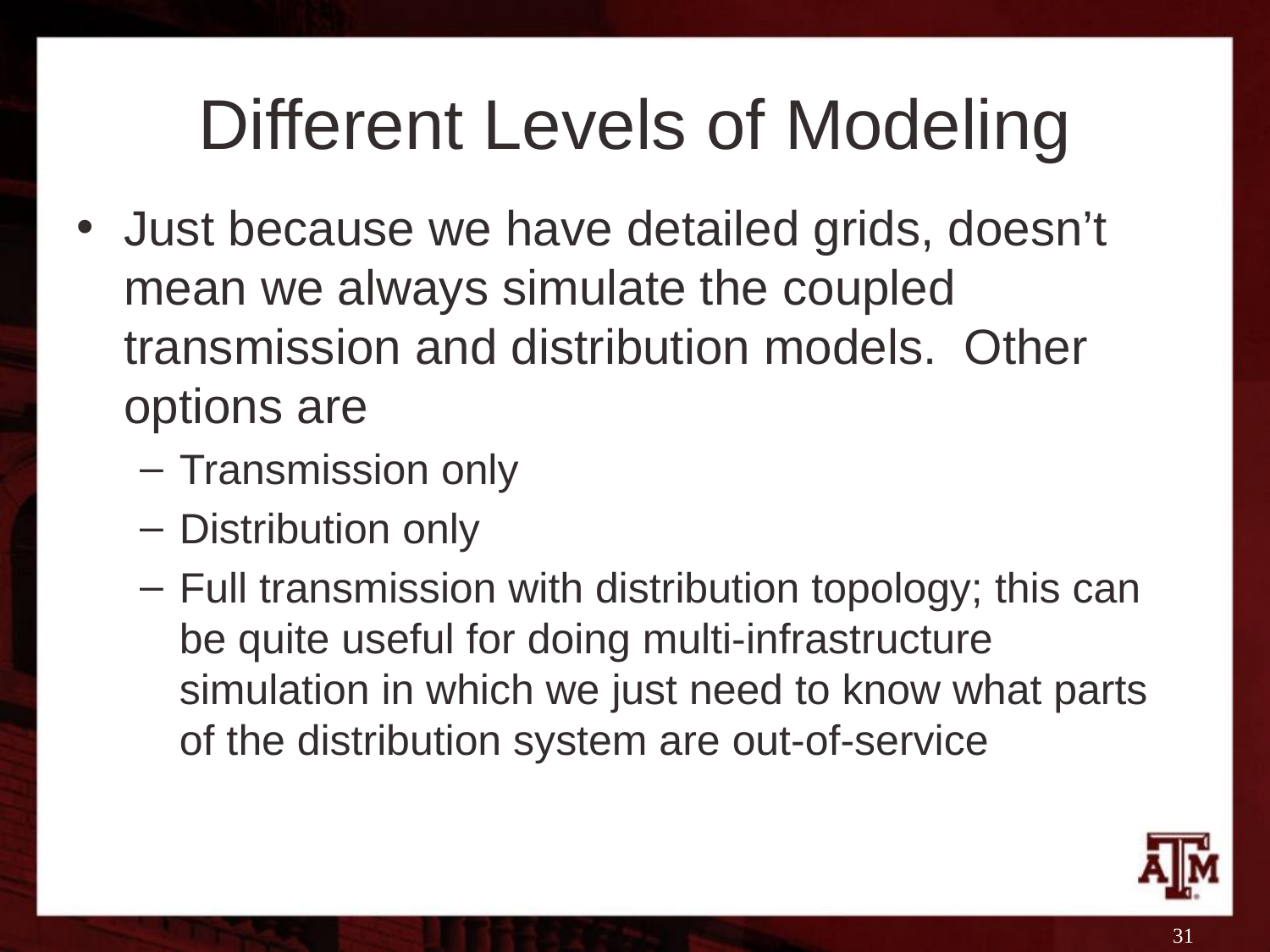

# Different Levels of Modeling
Just because we have detailed grids, doesn’t mean we always simulate the coupled transmission and distribution models.  Other options are
Transmission only
Distribution only
Full transmission with distribution topology; this can be quite useful for doing multi-infrastructure simulation in which we just need to know what parts of the distribution system are out-of-service
31